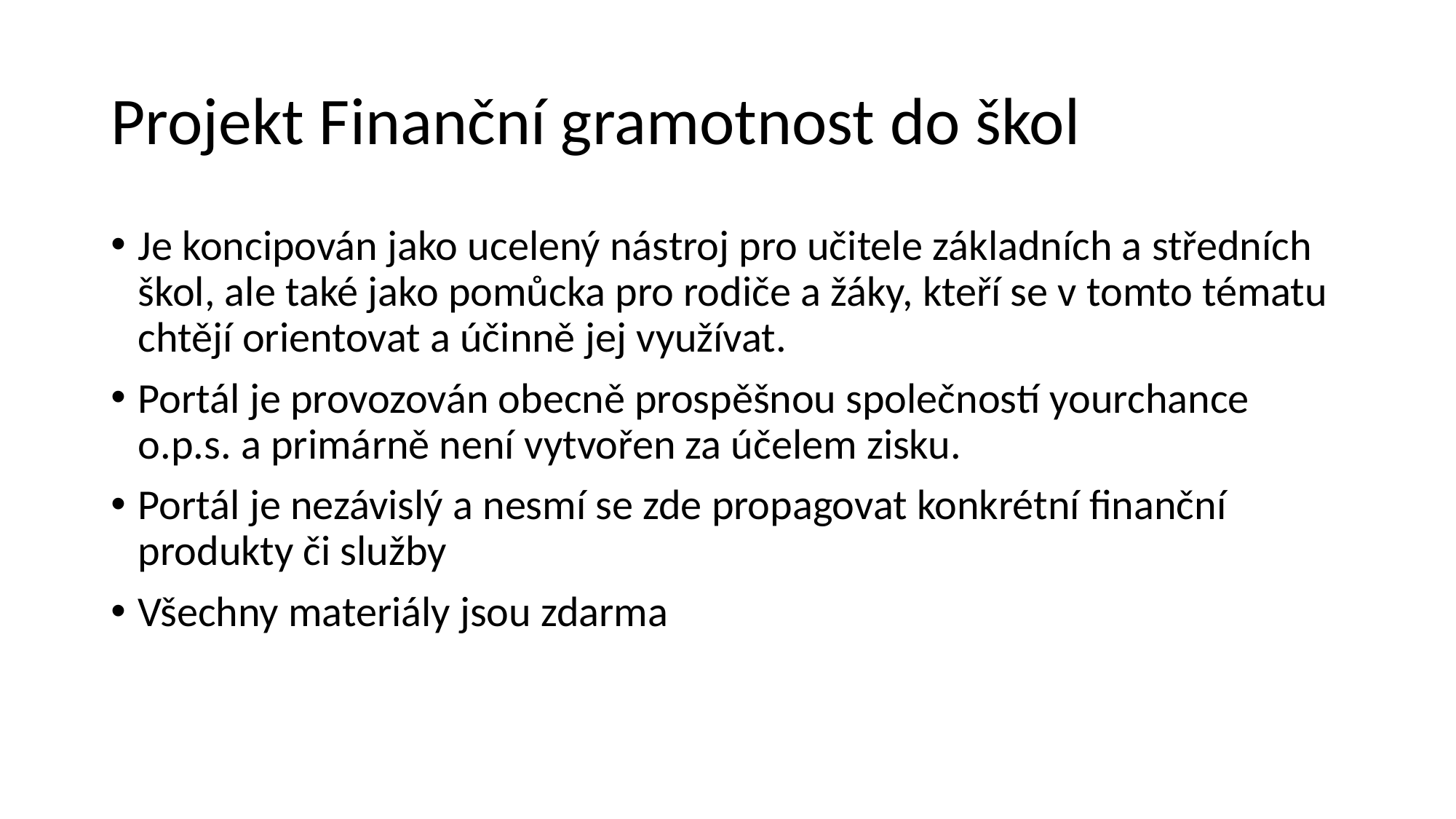

# Projekt Finanční gramotnost do škol
Je koncipován jako ucelený nástroj pro učitele základních a středních škol, ale také jako pomůcka pro rodiče a žáky, kteří se v tomto tématu chtějí orientovat a účinně jej využívat.
Portál je provozován obecně prospěšnou společností yourchance o.p.s. a primárně není vytvořen za účelem zisku.
Portál je nezávislý a nesmí se zde propagovat konkrétní finanční produkty či služby
Všechny materiály jsou zdarma